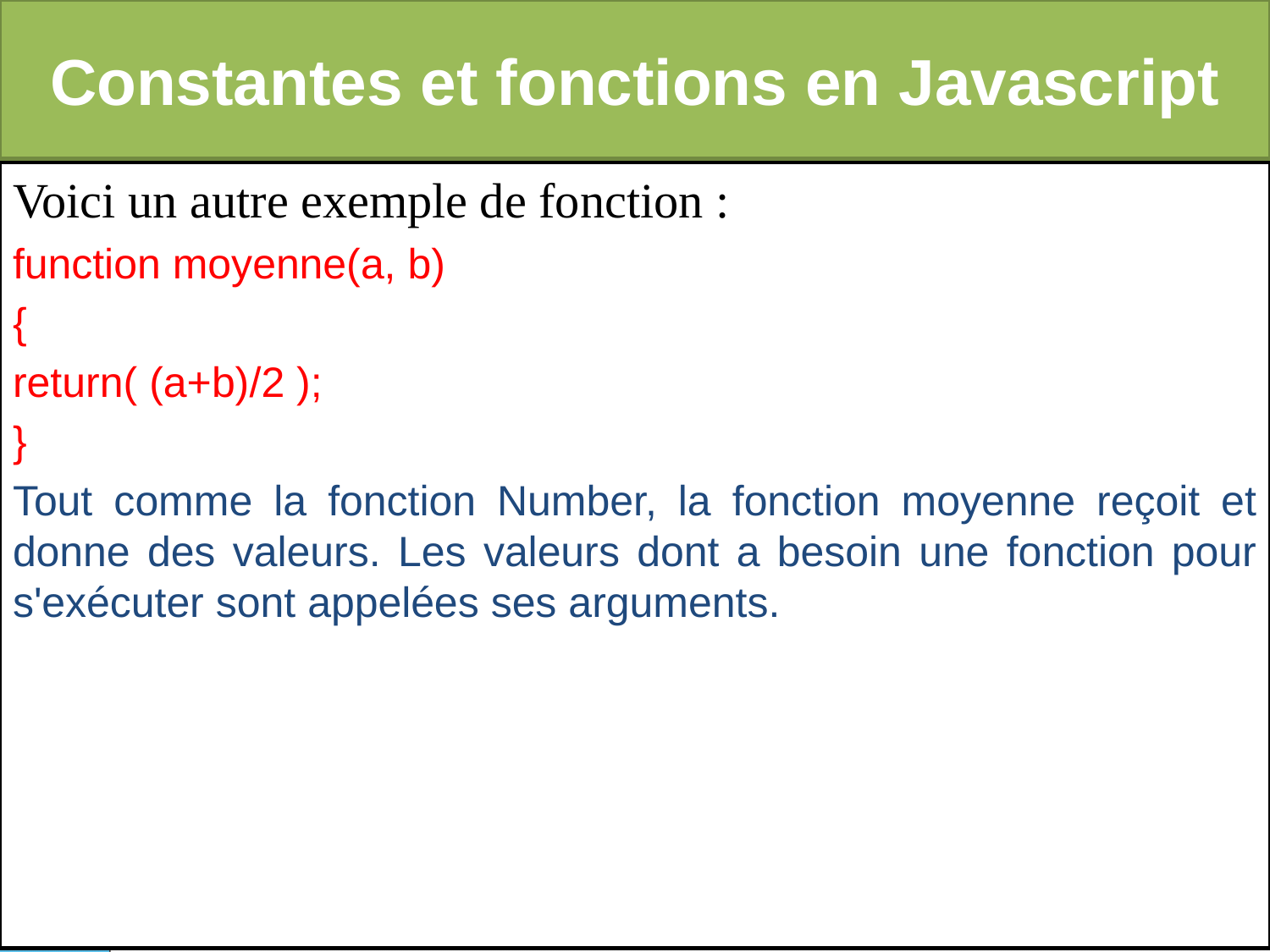

# Constantes et fonctions en Javascript
Voici un autre exemple de fonction :
function moyenne(a, b)
{
return( (a+b)/2 );
}
Tout comme la fonction Number, la fonction moyenne reçoit et donne des valeurs. Les valeurs dont a besoin une fonction pour s'exécuter sont appelées ses arguments.